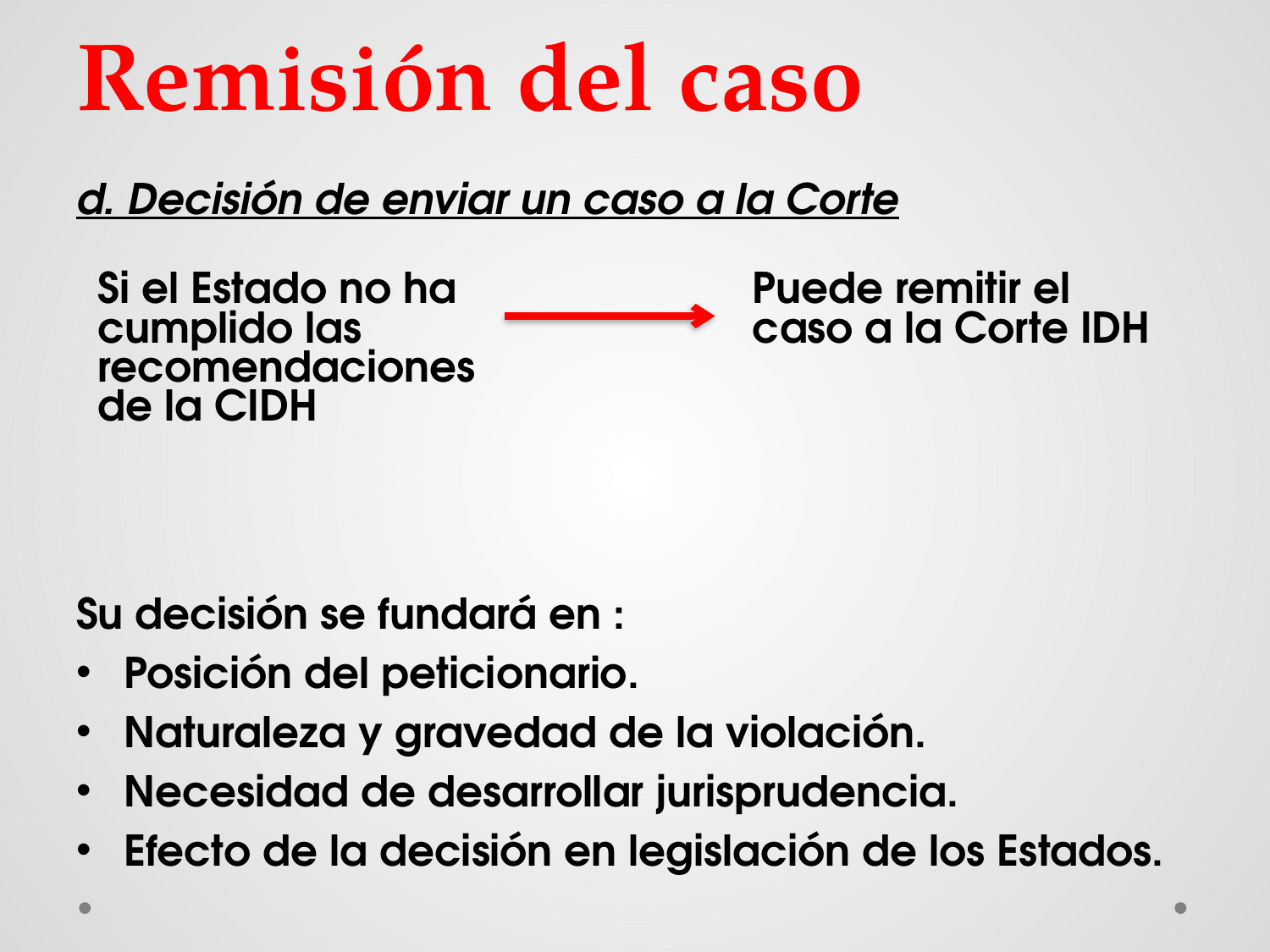

# Remisión del caso
d. Decisión de enviar un caso a la Corte

Su decisión se fundará en :
Posición del peticionario.
Naturaleza y gravedad de la violación.
Necesidad de desarrollar jurisprudencia.
Efecto de la decisión en legislación de los Estados.

| Si el Estado no ha cumplido las recomendaciones de la CIDH |  | Puede remitir el caso a la Corte IDH |
| --- | --- | --- |